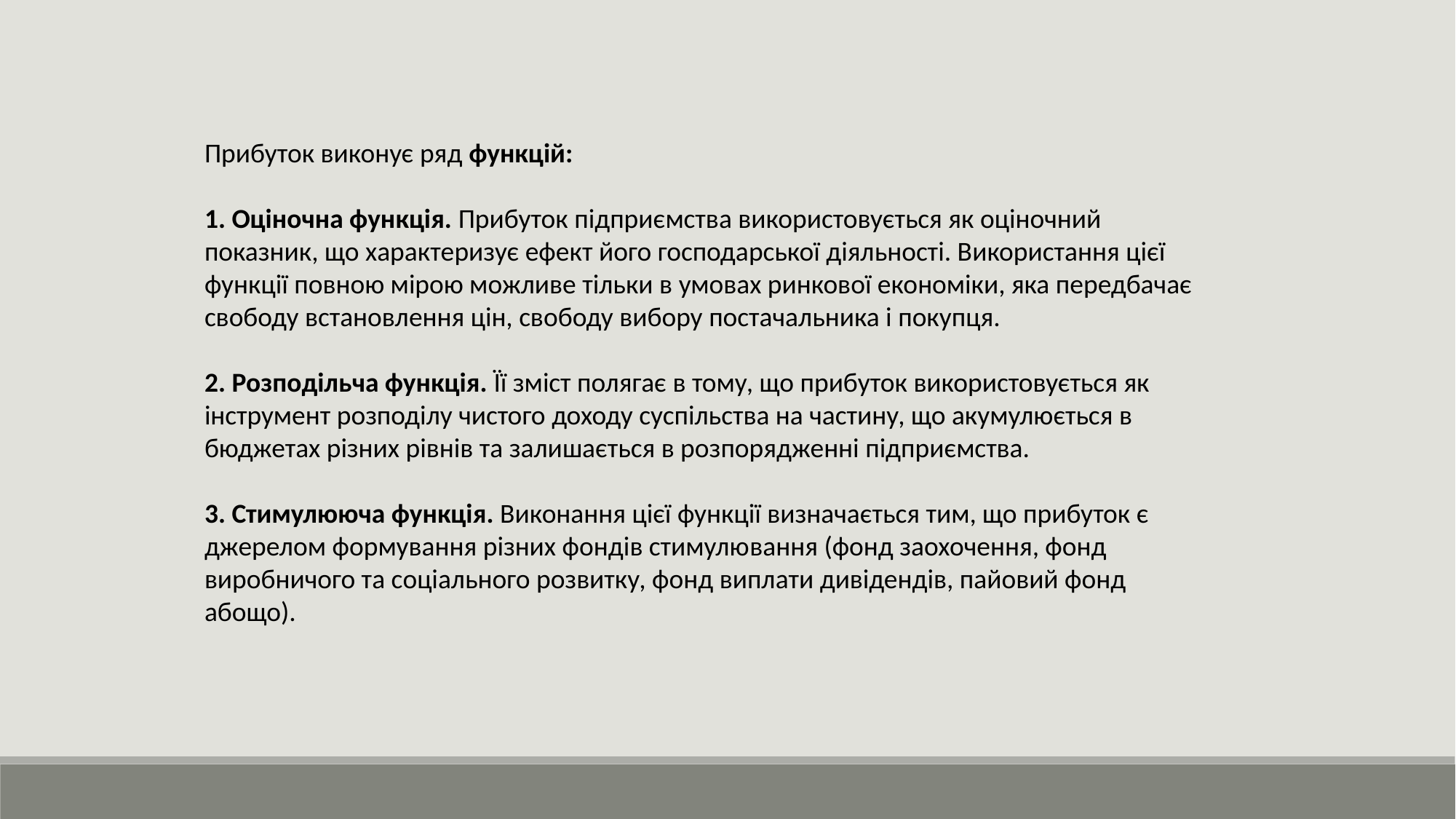

Прибуток виконує ряд функцій:

1. Оціночна функція. Прибуток підприємства використовується як оціночний показник, що характеризує ефект його господарської діяльності. Використання цієї функції повною мірою можливе тільки в умовах ринкової економіки, яка передбачає свободу встановлення цін, свободу вибору постачальника і покупця.

2. Розподільча функція. Її зміст полягає в тому, що прибуток використовується як інструмент розподілу чистого доходу суспільства на частину, що акумулюється в бюджетах різних рівнів та залишається в розпорядженні підприємства.

3. Стимулююча функція. Виконання цієї функції визначається тим, що прибуток є джерелом формування різних фондів стимулювання (фонд заохочення, фонд виробничого та соціального розвитку, фонд виплати дивідендів, пайовий фонд абощо).